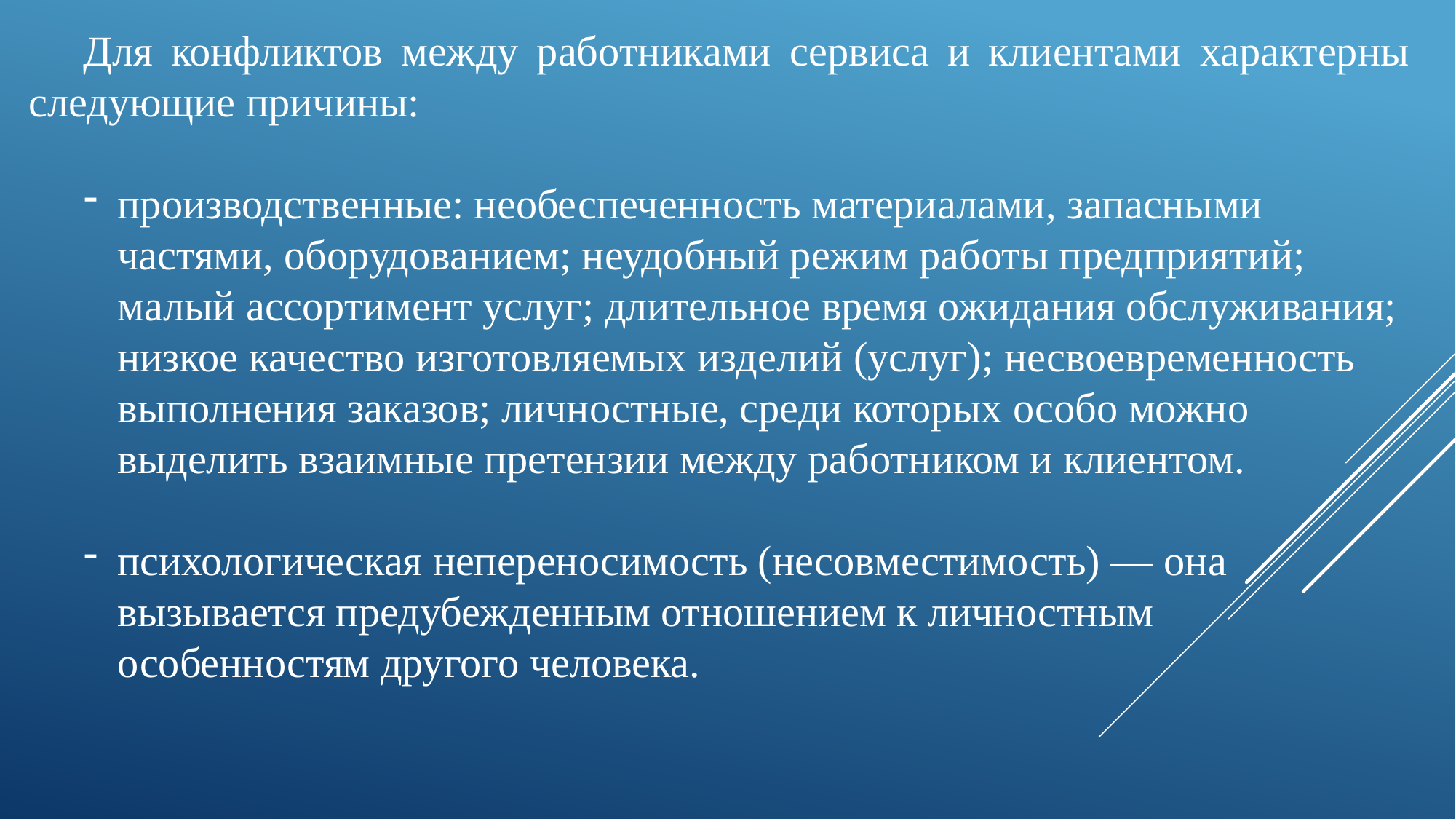

Для конфликтов между работниками сервиса и клиентами характерны следующие причины:

производственные: необеспеченность материалами, запасными частями, оборудованием; неудобный режим работы предприятий; малый ассортимент услуг; длительное время ожидания обслуживания; низкое качество изготовляемых изделий (услуг); несвоевременность выполнения заказов; личностные, среди которых особо можно выделить взаимные претензии между работником и клиентом.

психологическая непереносимость (несовместимость) — она вызывается предубежденным отношением к личностным особенностям другого человека.